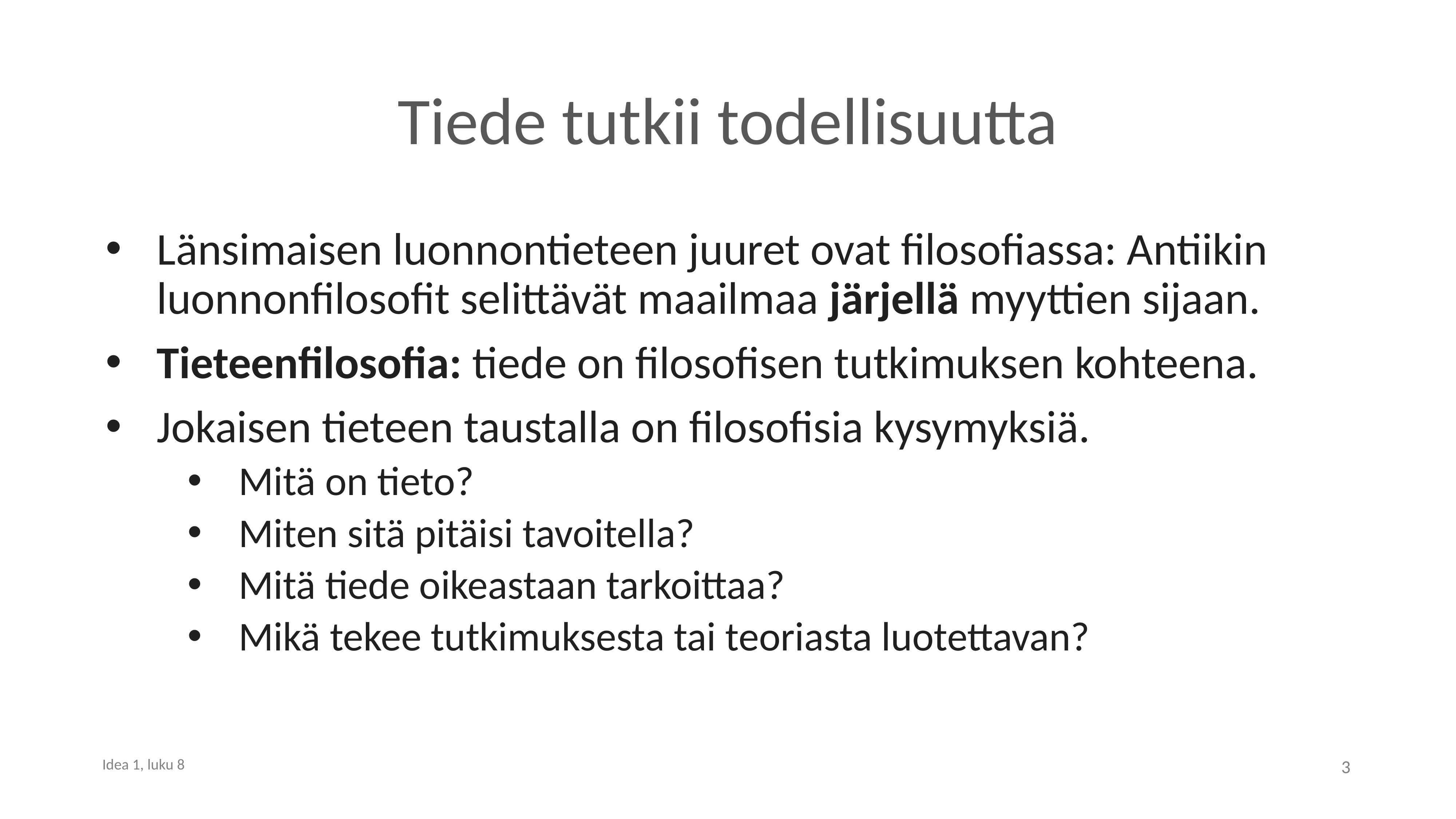

# Tiede tutkii todellisuutta
Länsimaisen luonnontieteen juuret ovat filosofiassa: Antiikin luonnonfilosofit selittävät maailmaa järjellä myyttien sijaan.
Tieteenfilosofia: tiede on filosofisen tutkimuksen kohteena.
Jokaisen tieteen taustalla on filosofisia kysymyksiä.
Mitä on tieto?
Miten sitä pitäisi tavoitella?
Mitä tiede oikeastaan tarkoittaa?
Mikä tekee tutkimuksesta tai teoriasta luotettavan?

3
Idea 1, luku 8